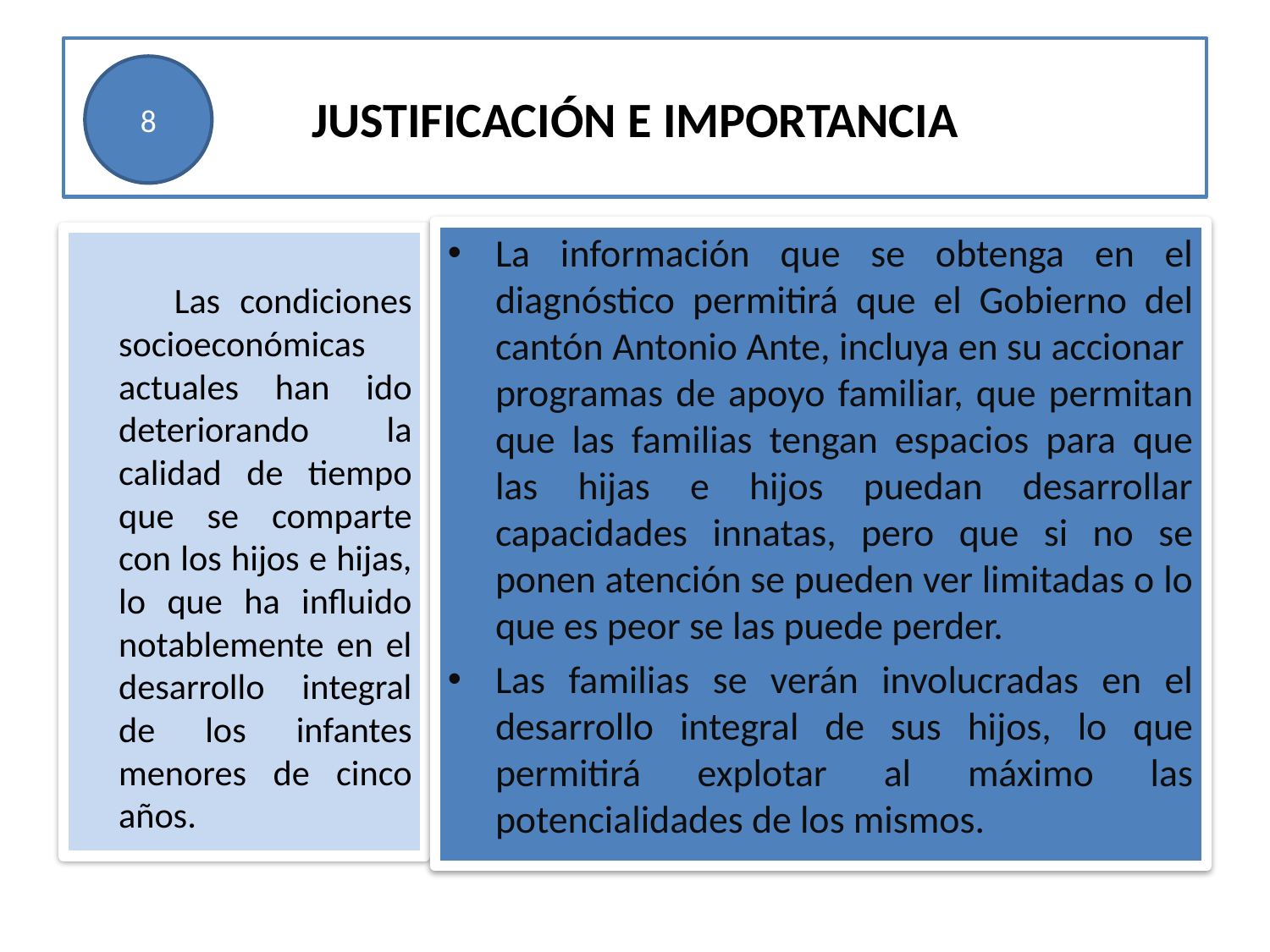

# JUSTIFICACIÓN E IMPORTANCIA
8
La información que se obtenga en el diagnóstico permitirá que el Gobierno del cantón Antonio Ante, incluya en su accionar  programas de apoyo familiar, que permitan que las familias tengan espacios para que las hijas e hijos puedan desarrollar capacidades innatas, pero que si no se ponen atención se pueden ver limitadas o lo que es peor se las puede perder.
Las familias se verán involucradas en el desarrollo integral de sus hijos, lo que permitirá explotar al máximo las potencialidades de los mismos.

     Las condiciones socioeconómicas actuales han ido deteriorando la calidad de tiempo que se comparte con los hijos e hijas, lo que ha influido notablemente en el desarrollo integral de los infantes menores de cinco años.